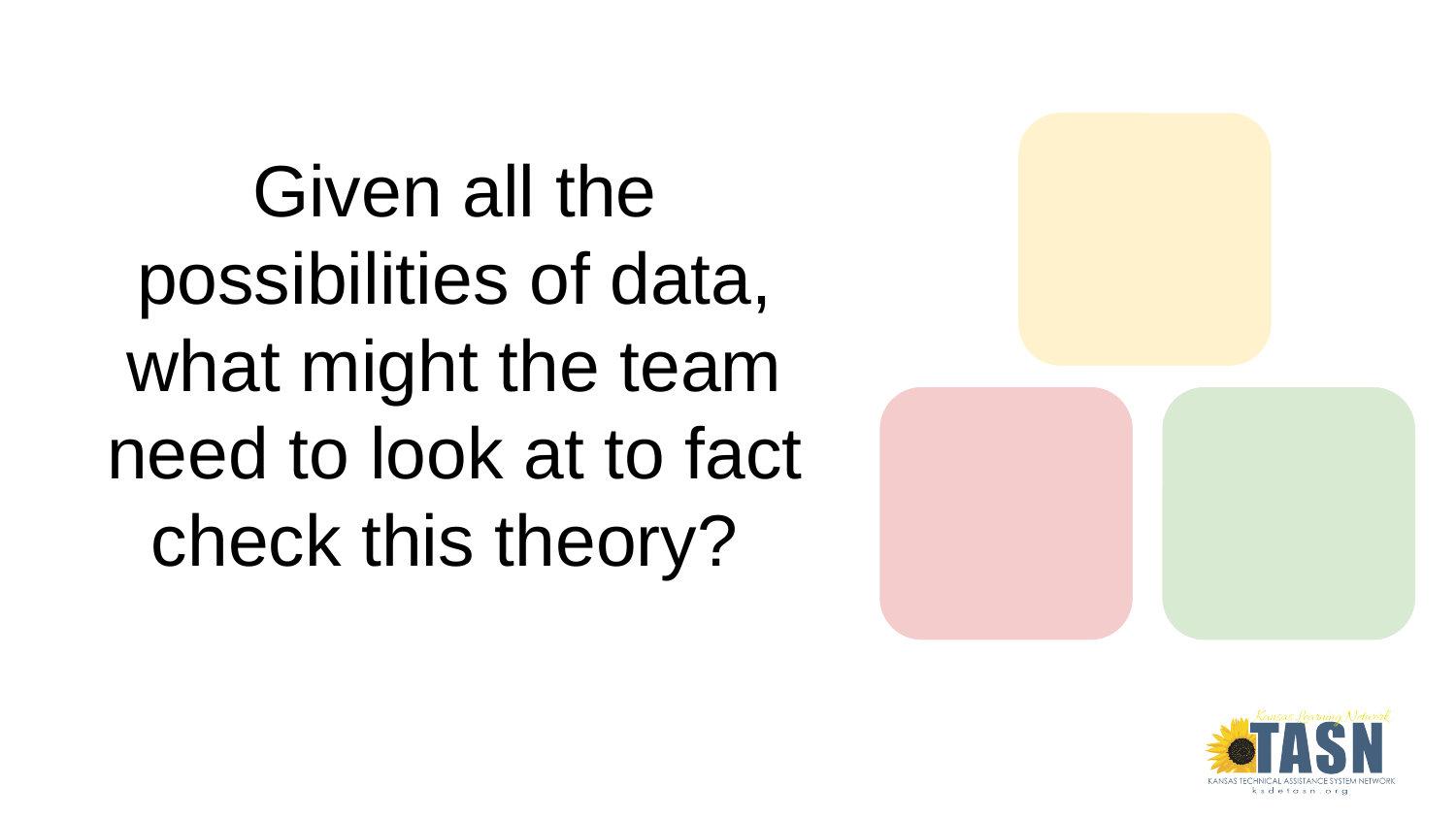

Given all the possibilities of data, what might the team need to look at to fact check this theory?